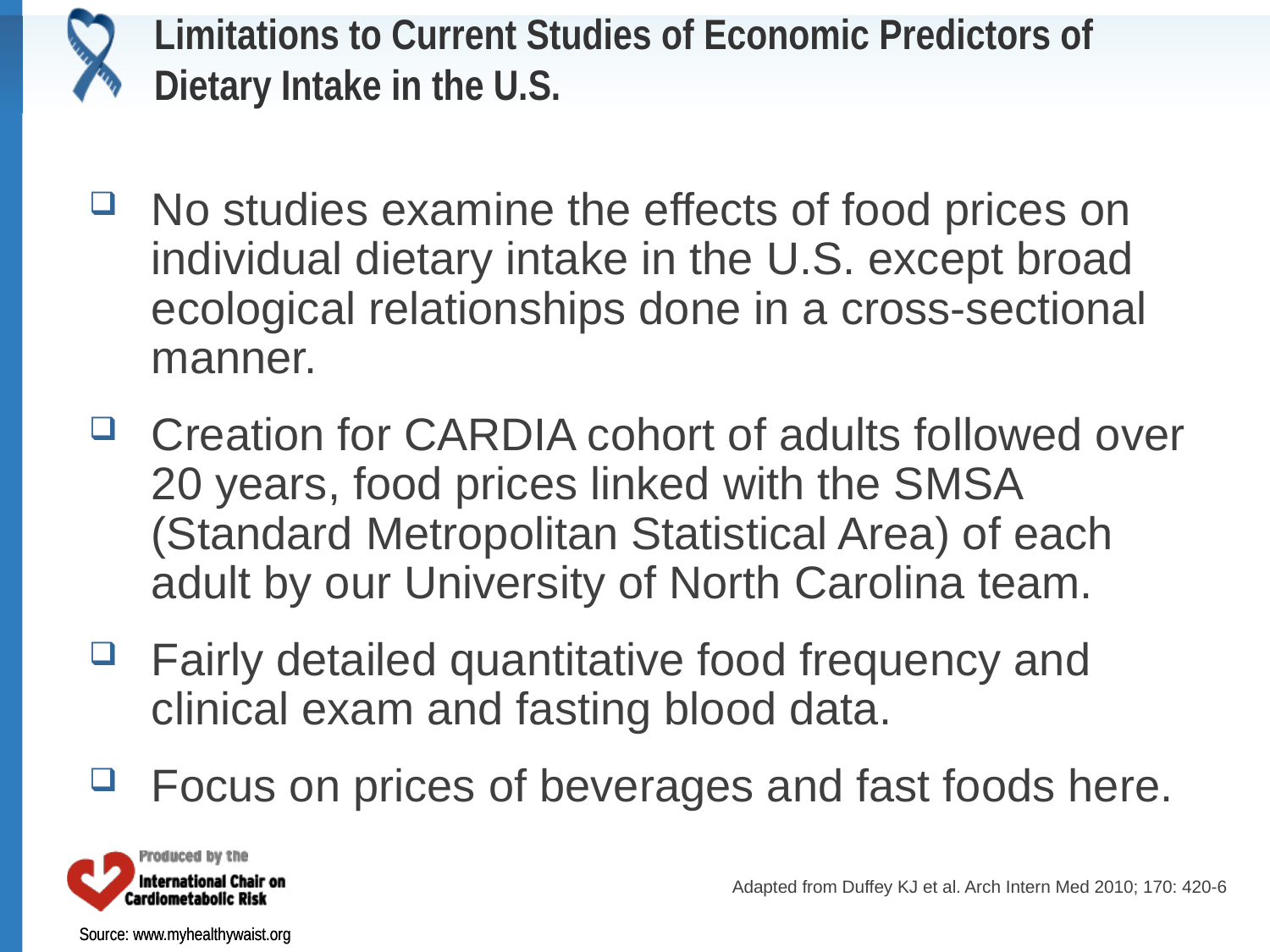

# Limitations to Current Studies of Economic Predictors of Dietary Intake in the U.S.

No studies examine the effects of food prices on individual dietary intake in the U.S. except broad ecological relationships done in a cross-sectional manner.

Creation for CARDIA cohort of adults followed over 20 years, food prices linked with the SMSA (Standard Metropolitan Statistical Area) of each adult by our University of North Carolina team.

Fairly detailed quantitative food frequency and clinical exam and fasting blood data.

Focus on prices of beverages and fast foods here.
Adapted from Duffey KJ et al. Arch Intern Med 2010; 170: 420-6